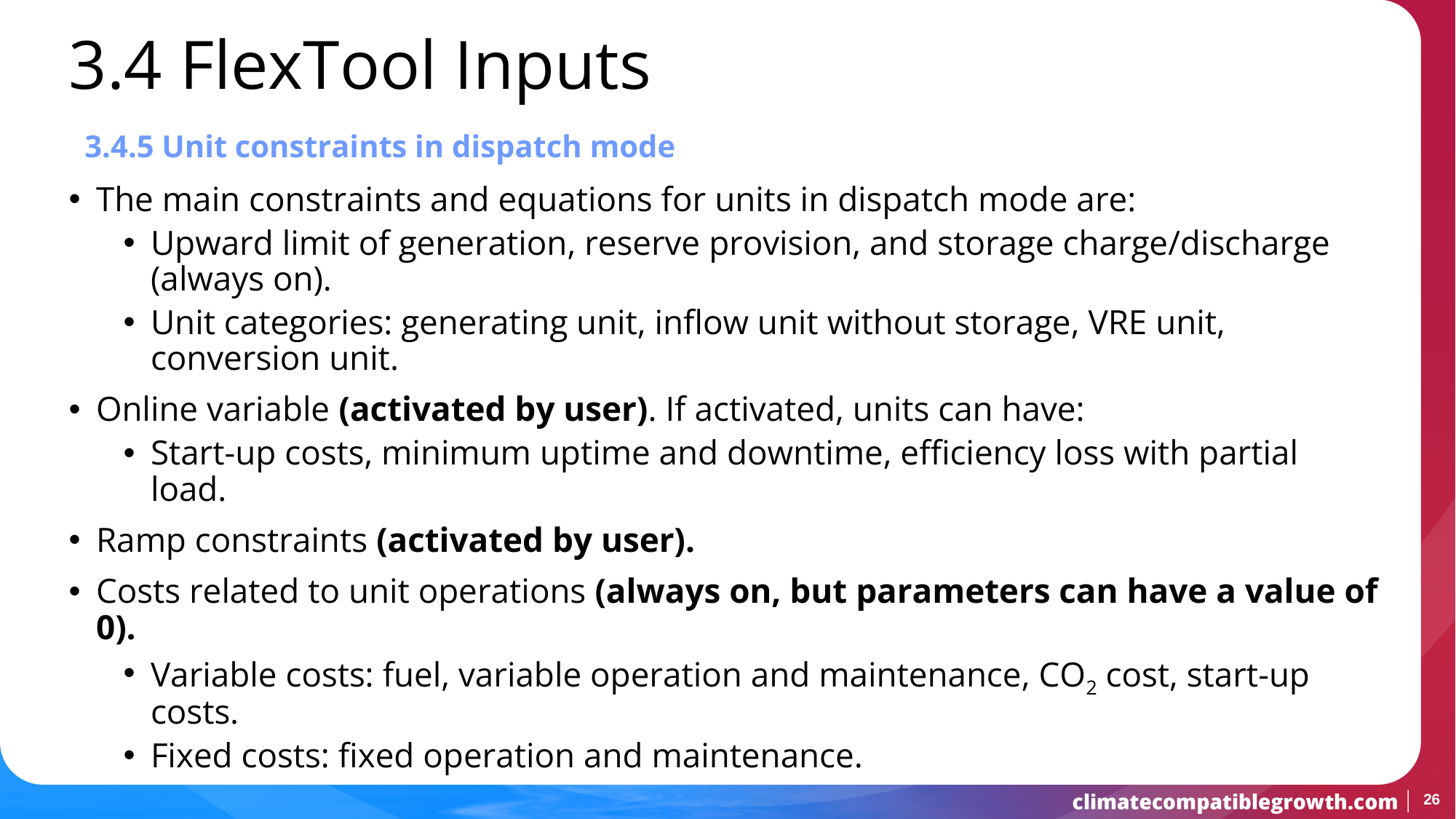

3.4 FlexTool Inputs
3.4.5 Unit constraints in dispatch mode
The main constraints and equations for units in dispatch mode are:
Upward limit of generation, reserve provision, and storage charge/discharge (always on).
Unit categories: generating unit, inflow unit without storage, VRE unit, conversion unit.
Online variable (activated by user). If activated, units can have:
Start-up costs, minimum uptime and downtime, efficiency loss with partial load.
Ramp constraints (activated by user).
Costs related to unit operations (always on, but parameters can have a value of 0).
Variable costs: fuel, variable operation and maintenance, CO2 cost, start-up costs.
Fixed costs: fixed operation and maintenance.
26